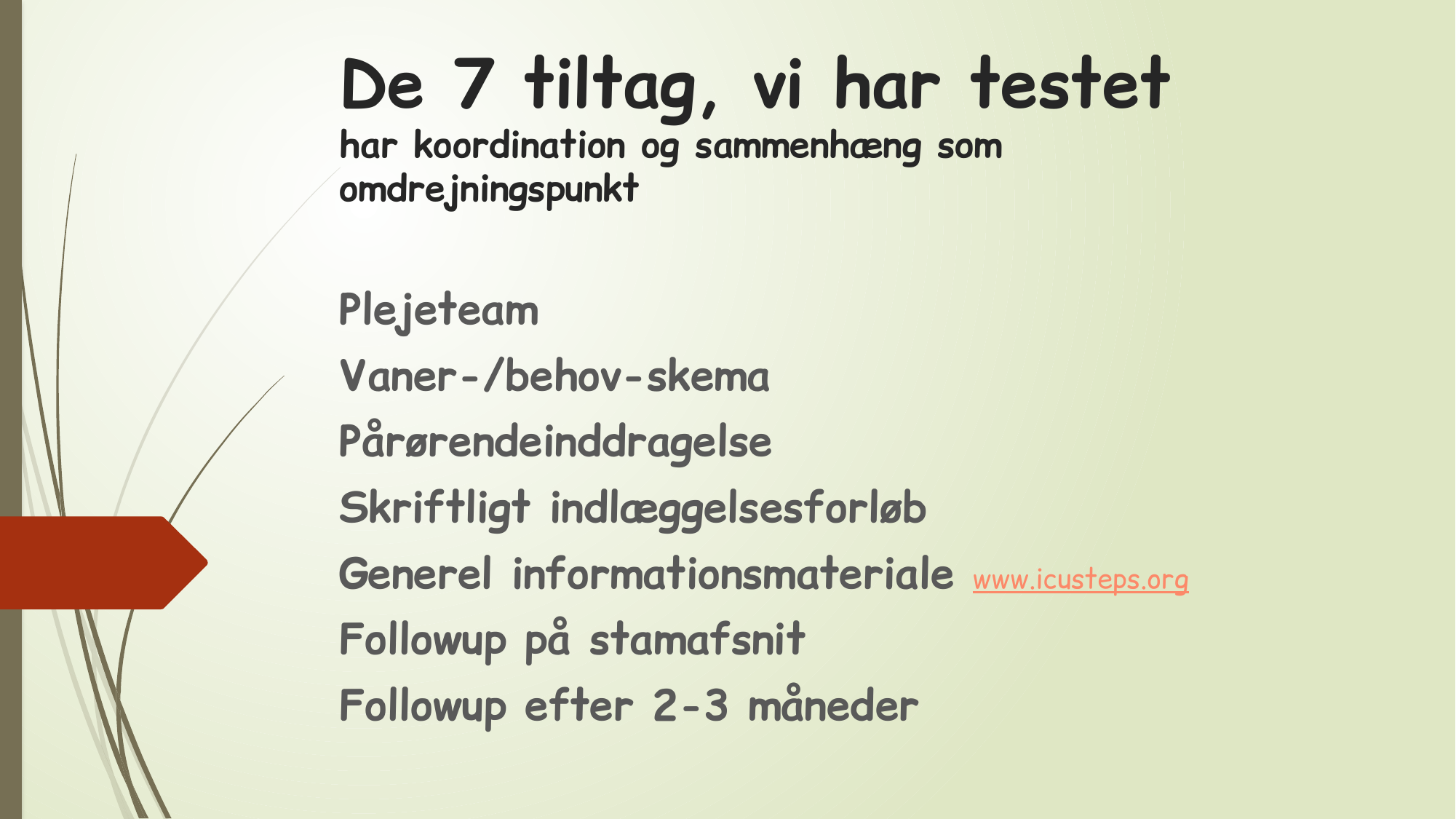

# De 7 tiltag, vi har testet har koordination og sammenhæng som omdrejningspunkt

Plejeteam
Vaner-/behov-skema
Pårørendeinddragelse
Skriftligt indlæggelsesforløb
Generel informationsmateriale www.icusteps.org
Followup på stamafsnit
Followup efter 2-3 måneder